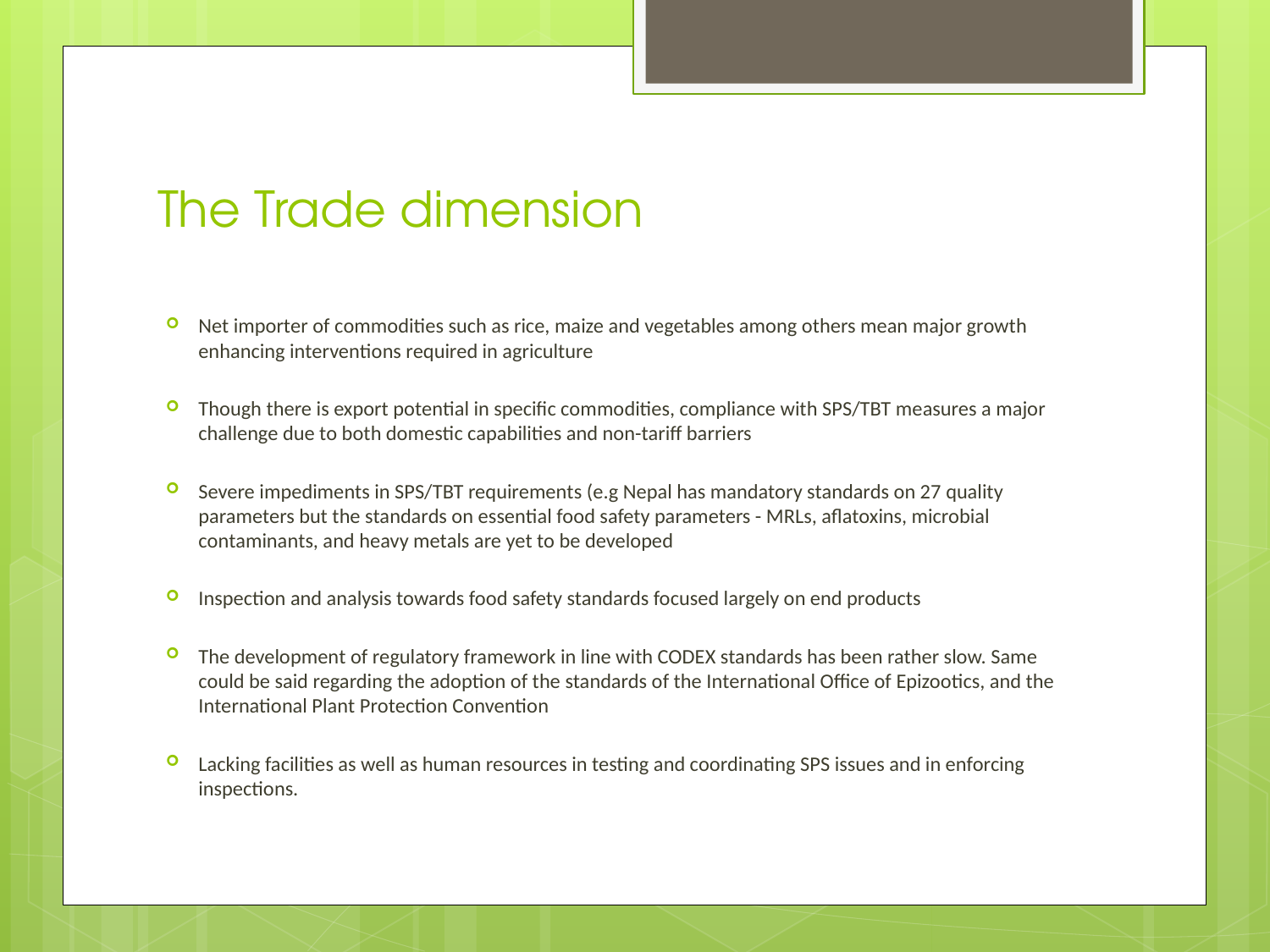

# The Trade dimension

Net importer of commodities such as rice, maize and vegetables among others mean major growth enhancing interventions required in agriculture

Though there is export potential in specific commodities, compliance with SPS/TBT measures a major challenge due to both domestic capabilities and non-tariff barriers

Severe impediments in SPS/TBT requirements (e.g Nepal has mandatory standards on 27 quality parameters but the standards on essential food safety parameters - MRLs, aflatoxins, microbial contaminants, and heavy metals are yet to be developed

Inspection and analysis towards food safety standards focused largely on end products

The development of regulatory framework in line with CODEX standards has been rather slow. Same could be said regarding the adoption of the standards of the International Office of Epizootics, and the International Plant Protection Convention

Lacking facilities as well as human resources in testing and coordinating SPS issues and in enforcing inspections.